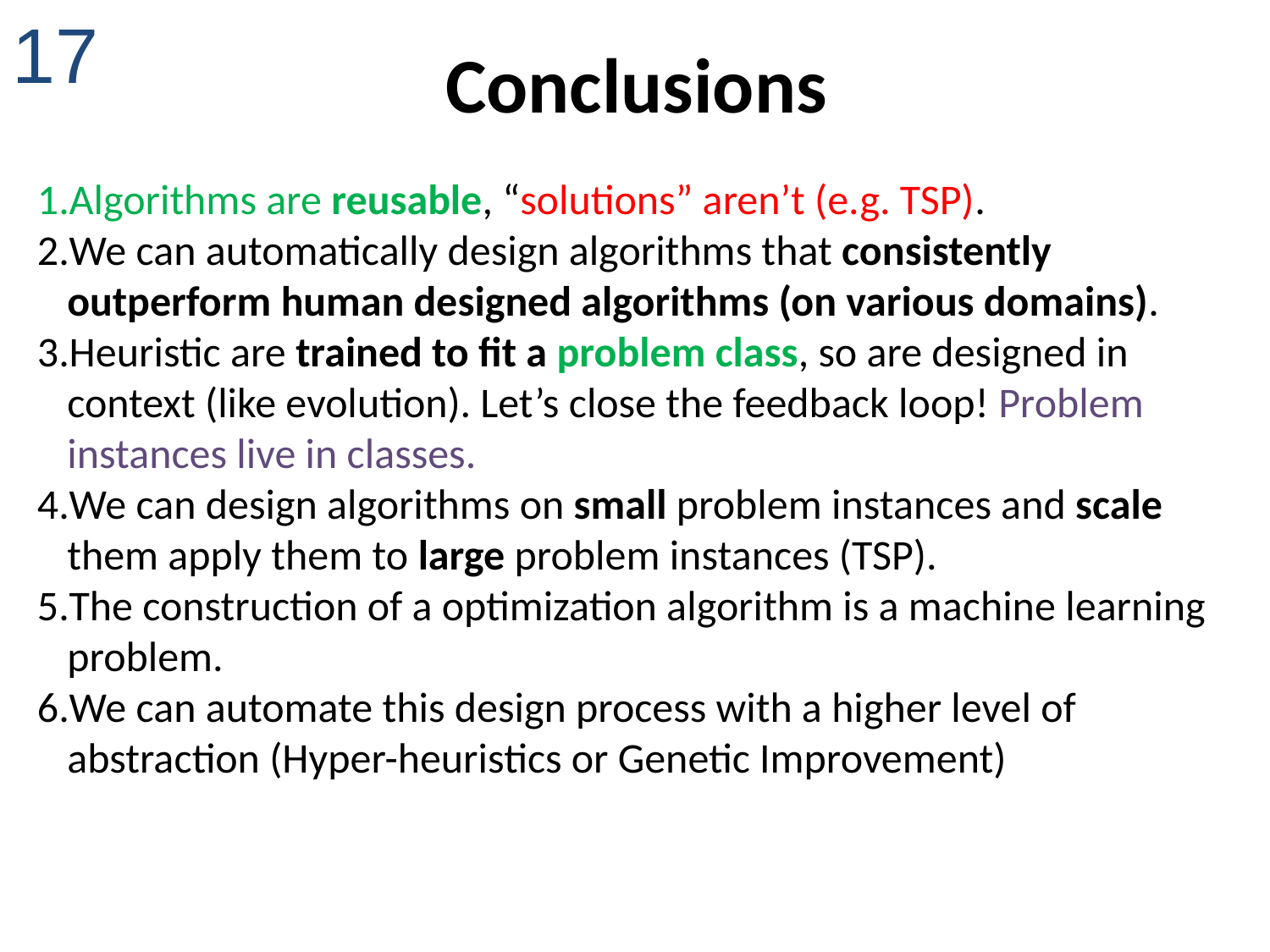

17

Conclusions
Algorithms are reusable, “solutions” aren’t (e.g. TSP).
We can automatically design algorithms that consistently outperform human designed algorithms (on various domains).
Heuristic are trained to fit a problem class, so are designed in context (like evolution). Let’s close the feedback loop! Problem instances live in classes.
We can design algorithms on small problem instances and scale them apply them to large problem instances (TSP).
The construction of a optimization algorithm is a machine learning problem.
We can automate this design process with a higher level of abstraction (Hyper-heuristics or Genetic Improvement)